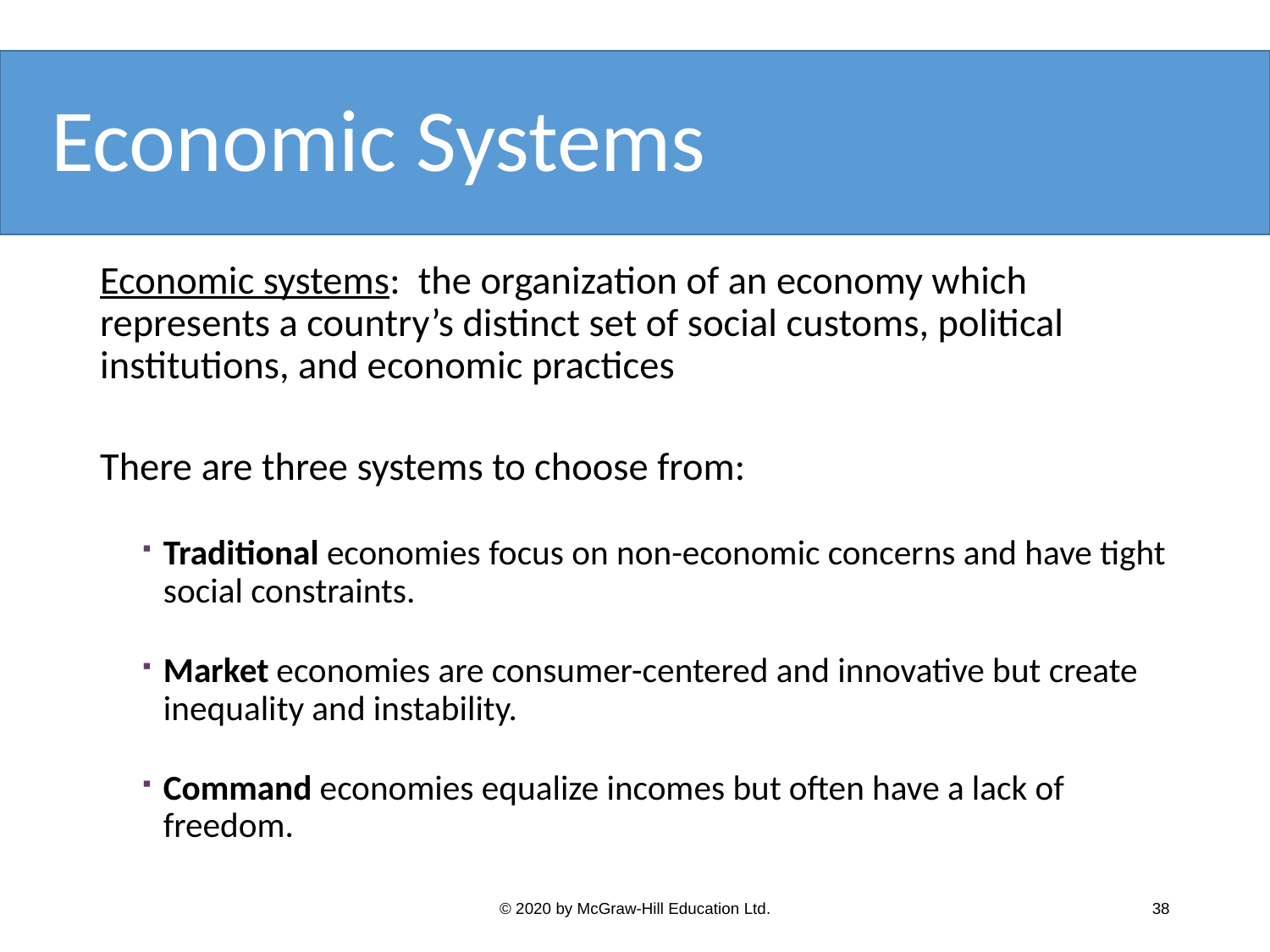

# Economic Systems
Economic systems:  the organization of an economy which represents a country’s distinct set of social customs, political institutions, and economic practices

There are three systems to choose from:
Traditional economies focus on non-economic concerns and have tight social constraints.
Market economies are consumer-centered and innovative but create inequality and instability.
Command economies equalize incomes but often have a lack of freedom.

© 2020 by McGraw-Hill Education Ltd.
38